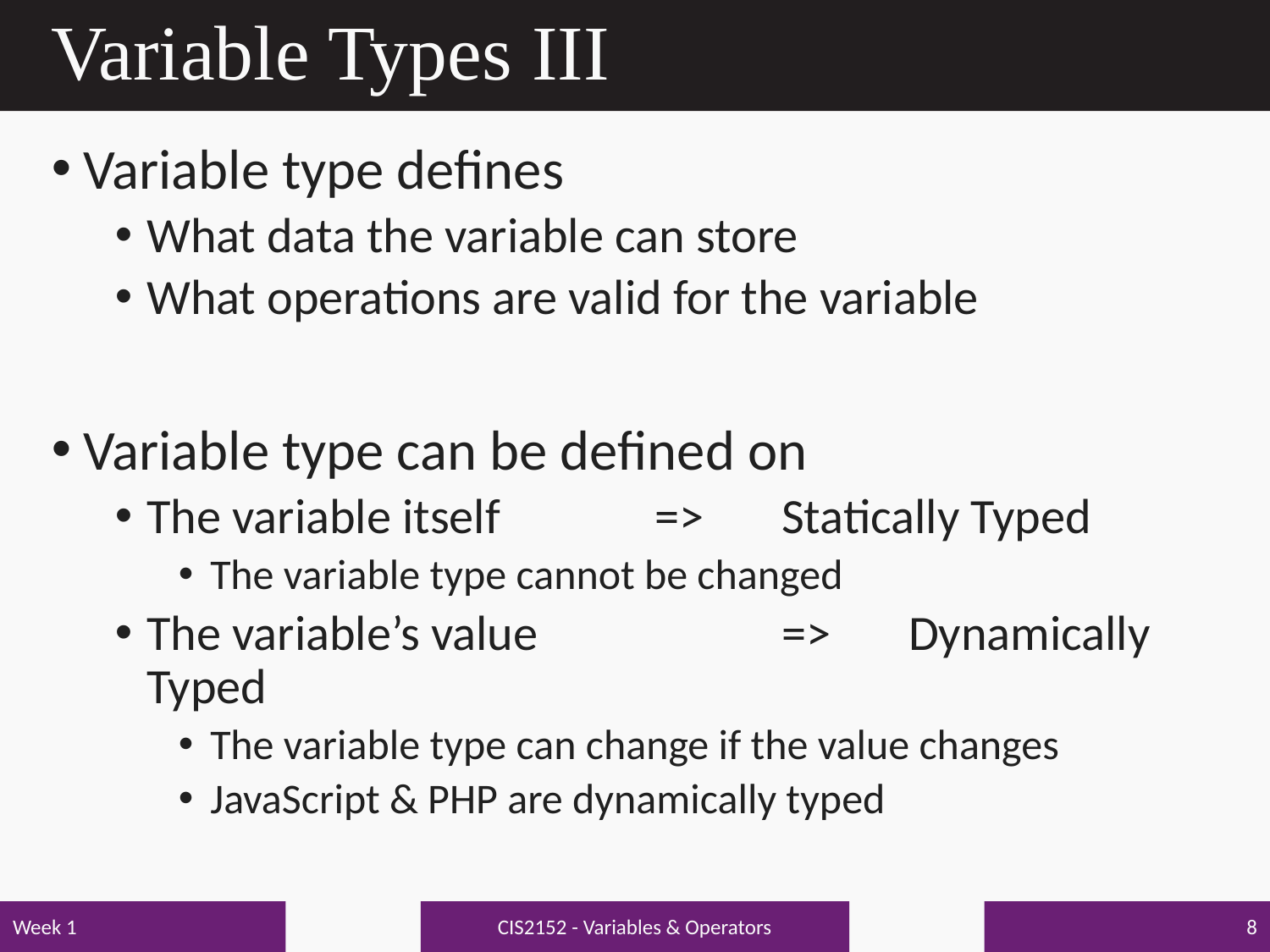

# Variable Types III
Variable type defines
What data the variable can store
What operations are valid for the variable

Variable type can be defined on
The variable itself		=>	Statically Typed
The variable type cannot be changed
The variable’s value		=>	Dynamically Typed
The variable type can change if the value changes
JavaScript & PHP are dynamically typed
CIS2152 - Variables & Operators
Week 1
8